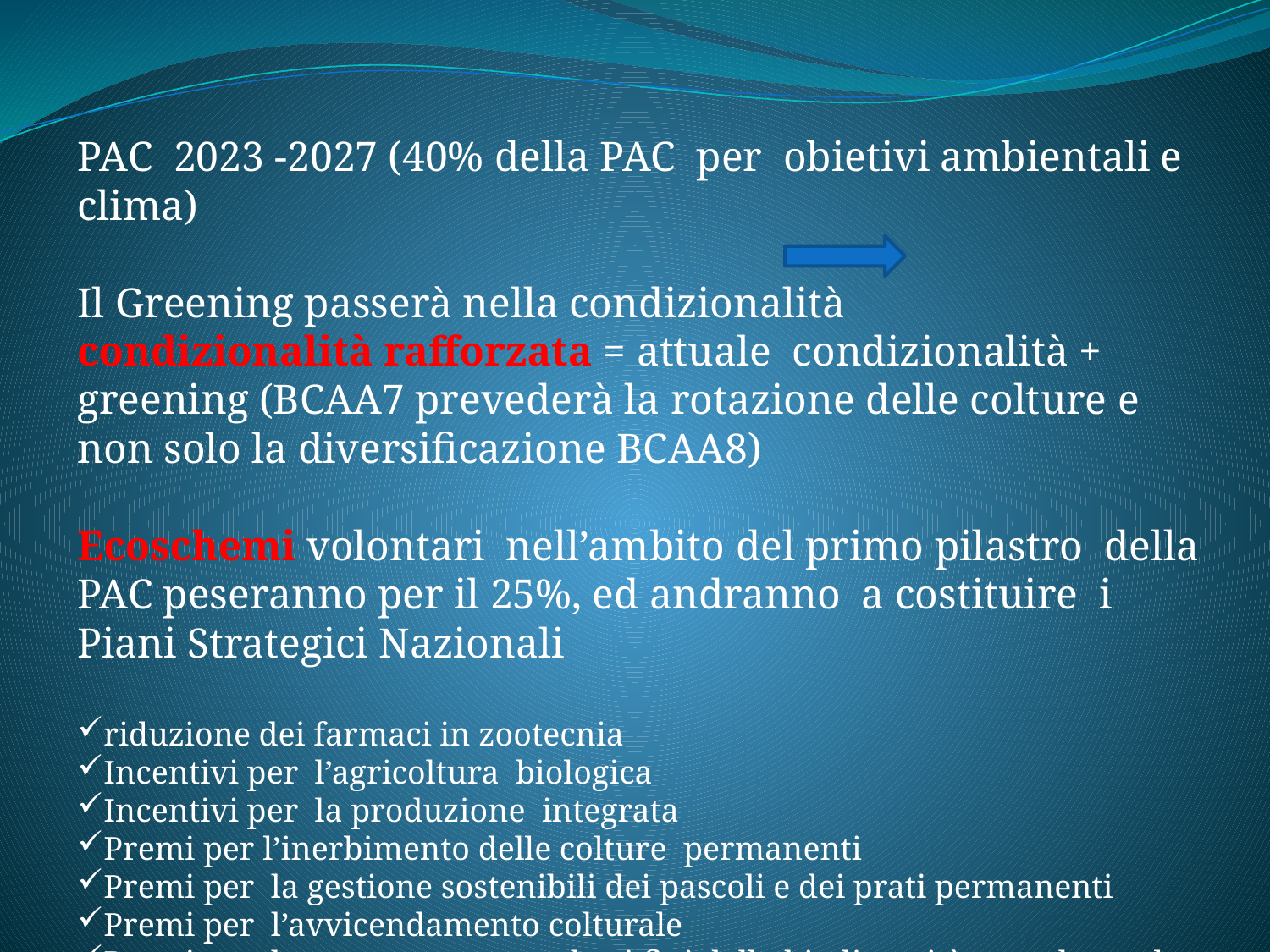

PAC  2023 -2027 (40% della PAC  per  obietivi ambientali e clima)

Il Greening passerà nella condizionalità                condizionalità rafforzata = attuale  condizionalità + greening (BCAA7 prevederà la rotazione delle colture e  non solo la diversificazione BCAA8)

Ecoschemi volontari  nell’ambito del primo pilastro  della PAC peseranno per il 25%, ed andranno  a costituire  i Piani Strategici Nazionali

riduzione dei farmaci in zootecnia
Incentivi per  l’agricoltura  biologica
Incentivi per  la produzione  integrata
Premi per l’inerbimento delle colture  permanenti
Premi per  la gestione sostenibili dei pascoli e dei prati permanenti
Premi per  l’avvicendamento colturale
Premi per  la copertura  vegetale ai fini della biodiversità e per la tutela dei pronubi